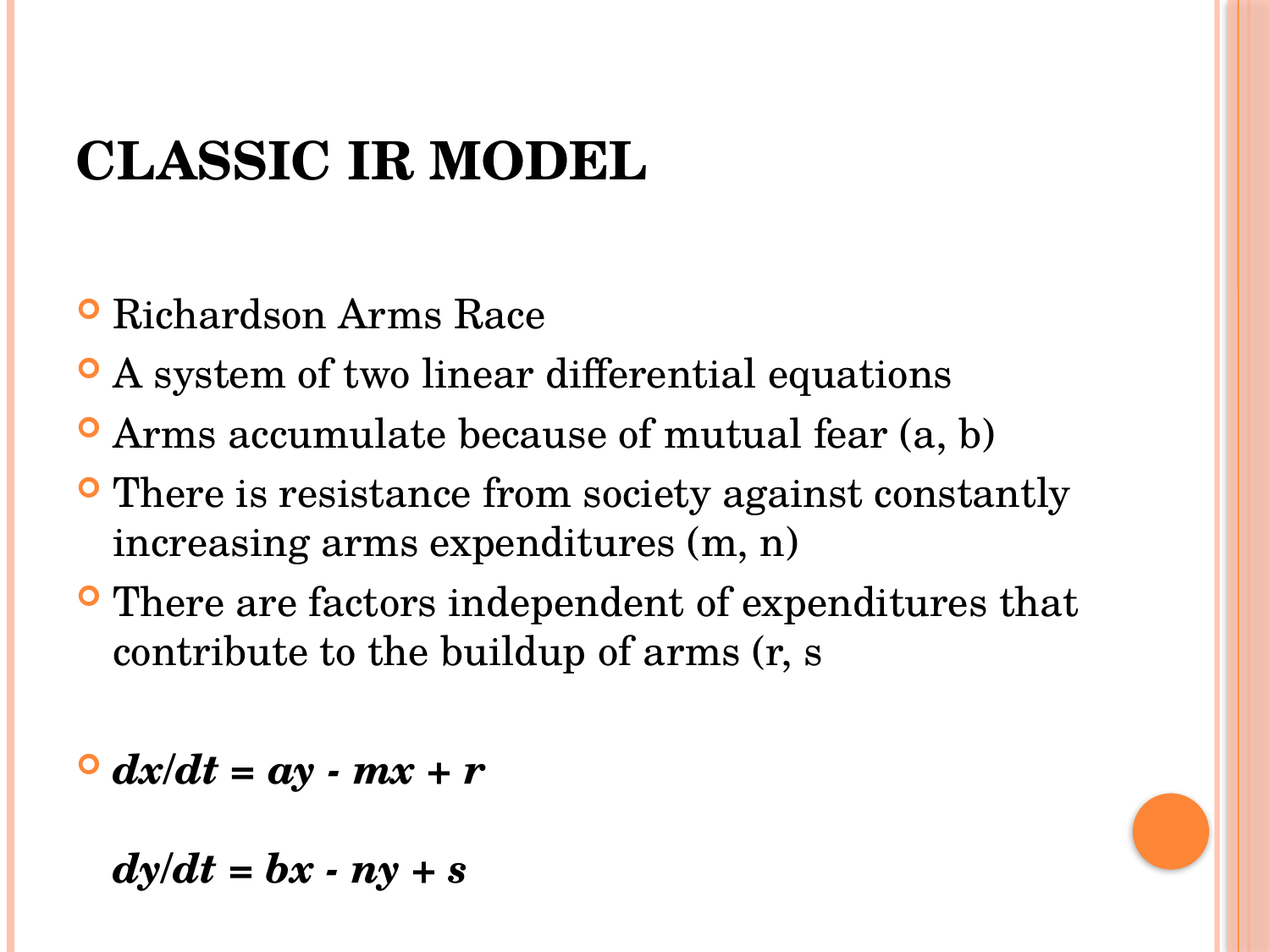

# Classic IR Model

Richardson Arms Race
A system of two linear differential equations
Arms accumulate because of mutual fear (a, b)
There is resistance from society against constantly increasing arms expenditures (m, n)
There are factors independent of expenditures that contribute to the buildup of arms (r, s

dx/dt = ay - mx + r
dy/dt = bx - ny + s